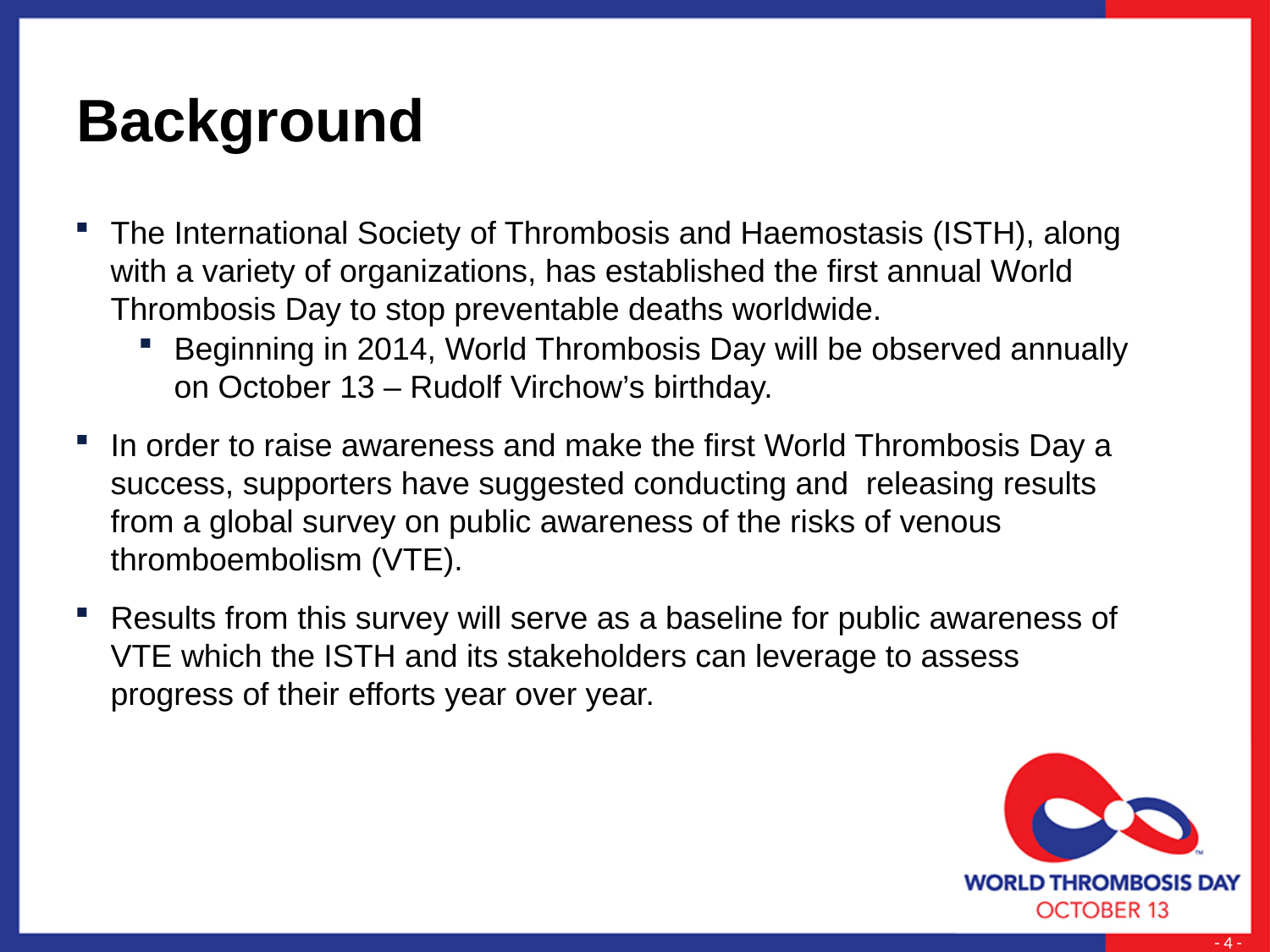

# Background
The International Society of Thrombosis and Haemostasis (ISTH), along with a variety of organizations, has established the first annual World Thrombosis Day to stop preventable deaths worldwide.
Beginning in 2014, World Thrombosis Day will be observed annually on October 13 – Rudolf Virchow’s birthday.

In order to raise awareness and make the first World Thrombosis Day a success, supporters have suggested conducting and  releasing results from a global survey on public awareness of the risks of venous thromboembolism (VTE).

Results from this survey will serve as a baseline for public awareness of VTE which the ISTH and its stakeholders can leverage to assess progress of their efforts year over year.

 - 4 -